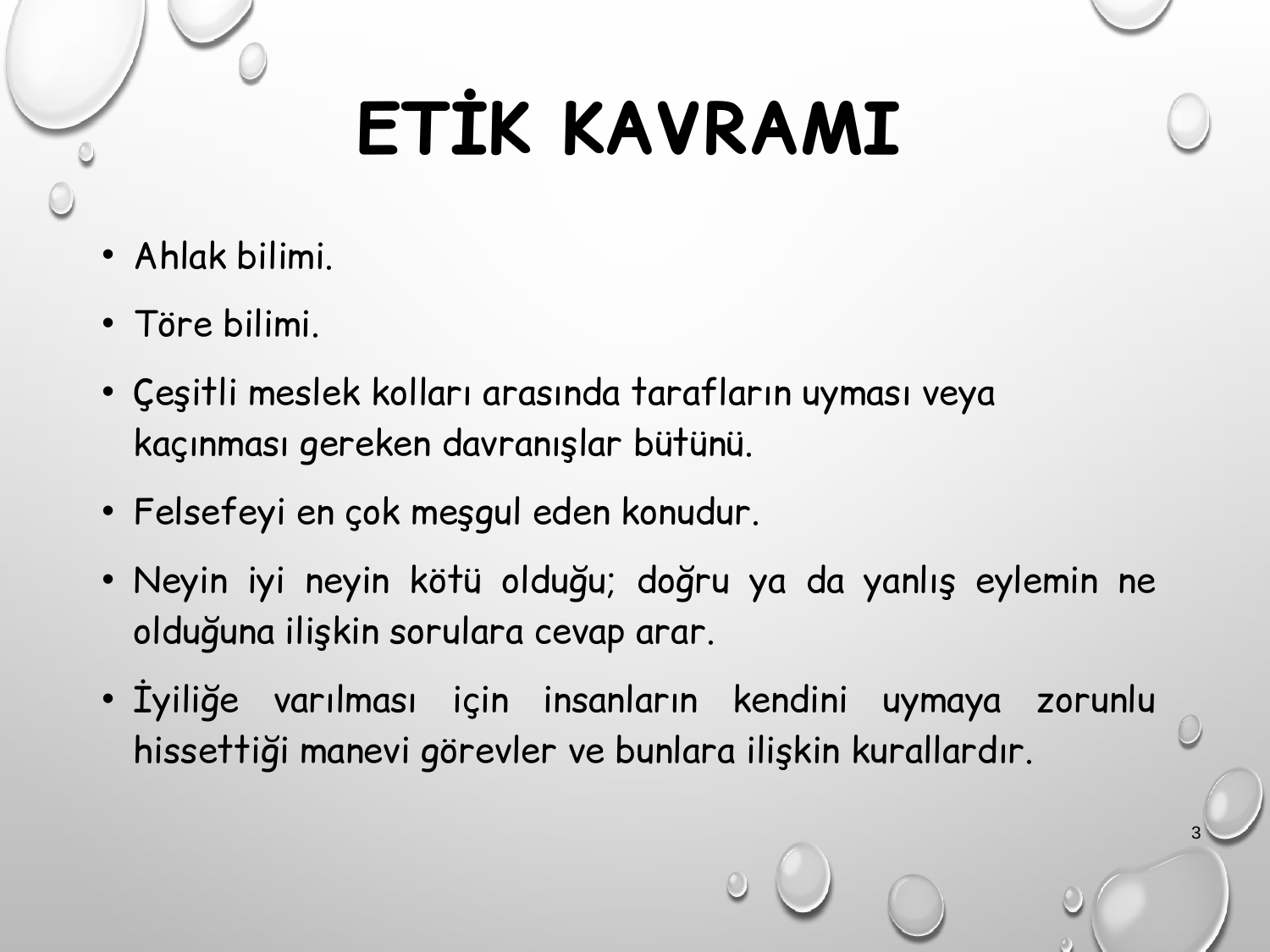

# ETİK KAVRAMI
Ahlak bilimi.
Töre bilimi.
Çeşitli meslek kolları arasında tarafların uyması veya kaçınması gereken davranışlar bütünü.
Felsefeyi en çok meşgul eden konudur.
Neyin iyi neyin kötü olduğu; doğru ya da yanlış eylemin ne olduğuna ilişkin sorulara cevap arar.
İyiliğe varılması için insanların kendini uymaya zorunlu hissettiği manevi görevler ve bunlara ilişkin kurallardır.

3